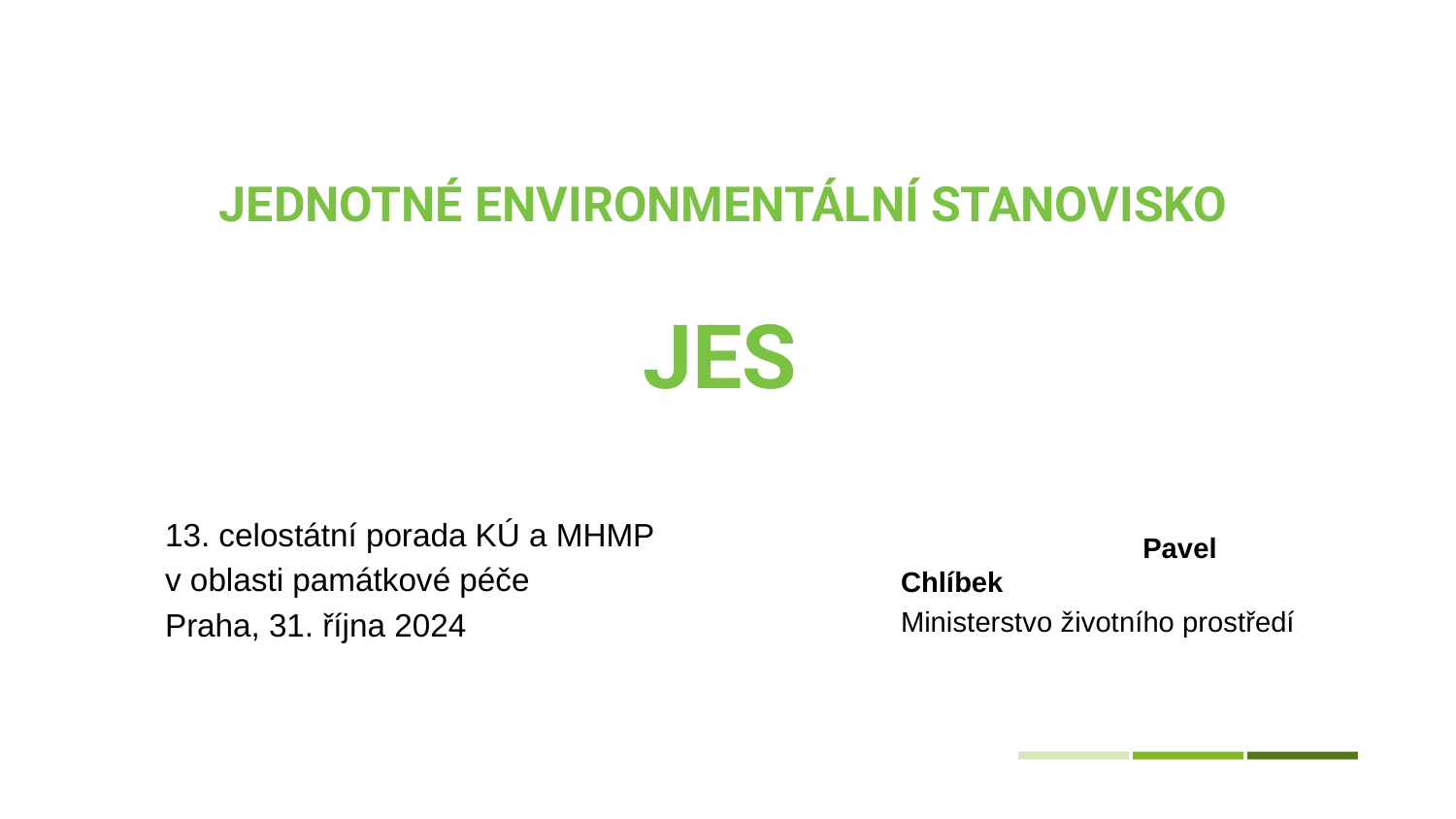

# Jednotné environmentální stanovisko

JES

13. celostátní porada KÚ a MHMP
v oblasti památkové péče
Praha, 31. října 2024

	            Pavel Chlíbek
Ministerstvo životního prostředí